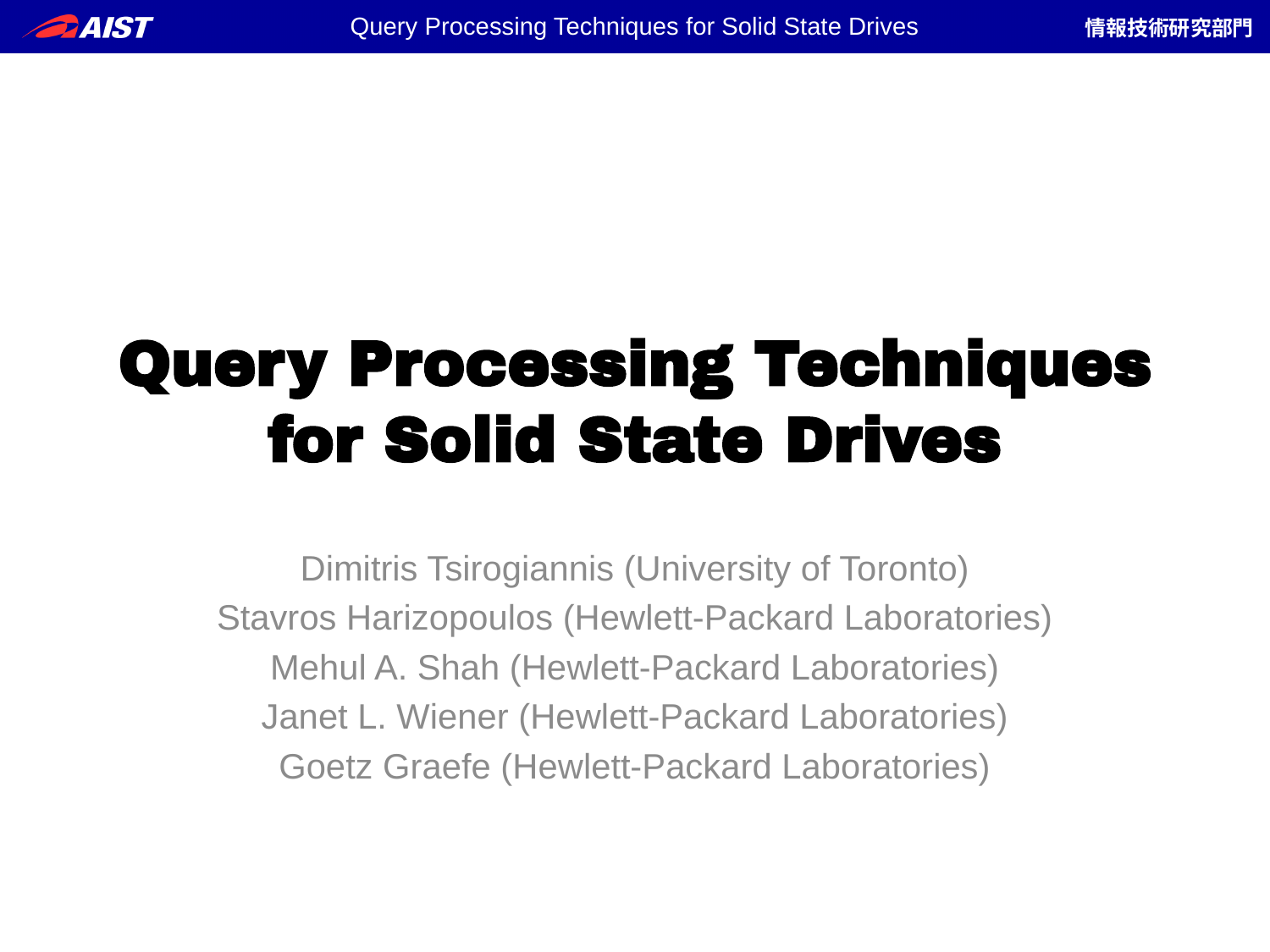

Query Processing Techniques for Solid State Drives
# Query Processing Techniques for Solid State Drives
Dimitris Tsirogiannis (University of Toronto)
Stavros Harizopoulos (Hewlett-Packard Laboratories)
Mehul A. Shah (Hewlett-Packard Laboratories)
Janet L. Wiener (Hewlett-Packard Laboratories)
Goetz Graefe (Hewlett-Packard Laboratories)